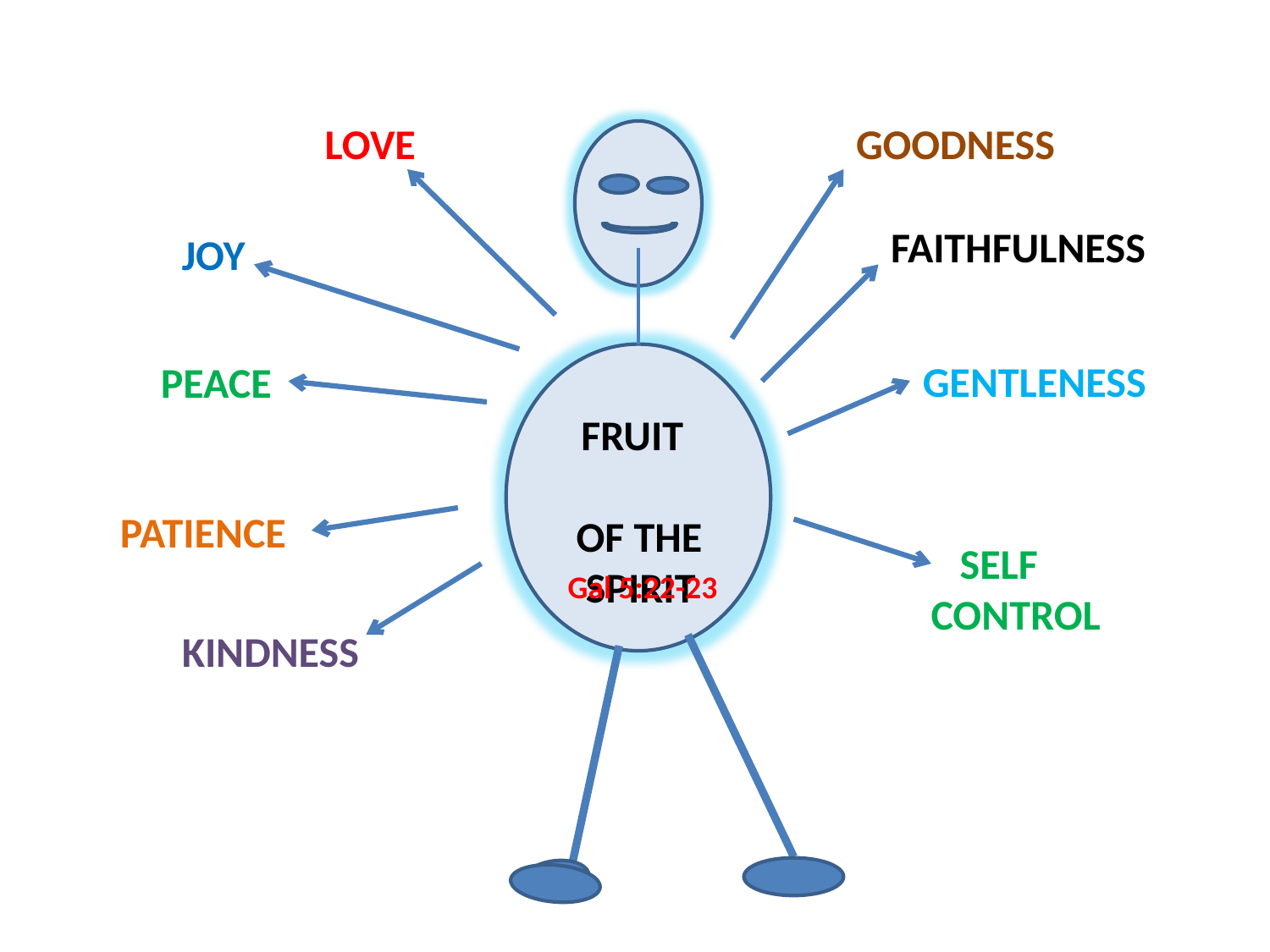

LOVE
GOODNESS

FAITHFULNESS
JOY

PEACE
GENTLENESS
  FRUIT
 OF THE
  SPIRIT
PATIENCE
     SELF
  CONTROL
Gal 5:22-23
KINDNESS